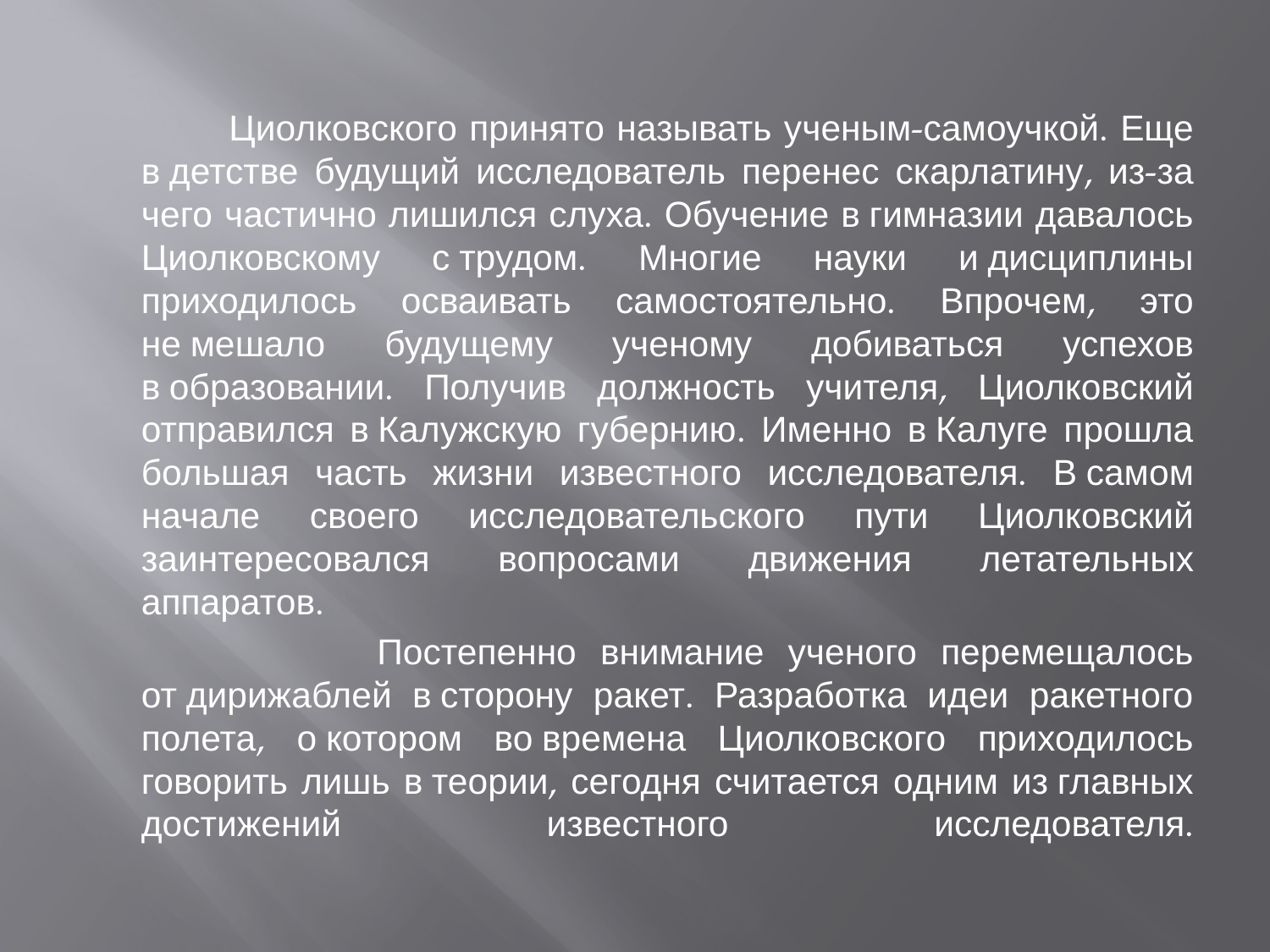

#
             Циолковского принято называть ученым-самоучкой. Еще в детстве будущий исследователь перенес скарлатину, из-за чего частично лишился слуха. Обучение в гимназии давалось Циолковскому с трудом. Многие науки и дисциплины приходилось осваивать самостоятельно. Впрочем, это не мешало будущему ученому добиваться успехов в образовании. Получив должность учителя, Циолковский отправился в Калужскую губернию. Именно в Калуге прошла большая часть жизни известного исследователя. В самом начале своего исследовательского пути Циолковский заинтересовался вопросами движения летательных аппаратов.
            Постепенно внимание ученого перемещалось от дирижаблей в сторону ракет. Разработка идеи ракетного полета, о котором во времена Циолковского приходилось говорить лишь в теории, сегодня считается одним из главных достижений известного исследователя.